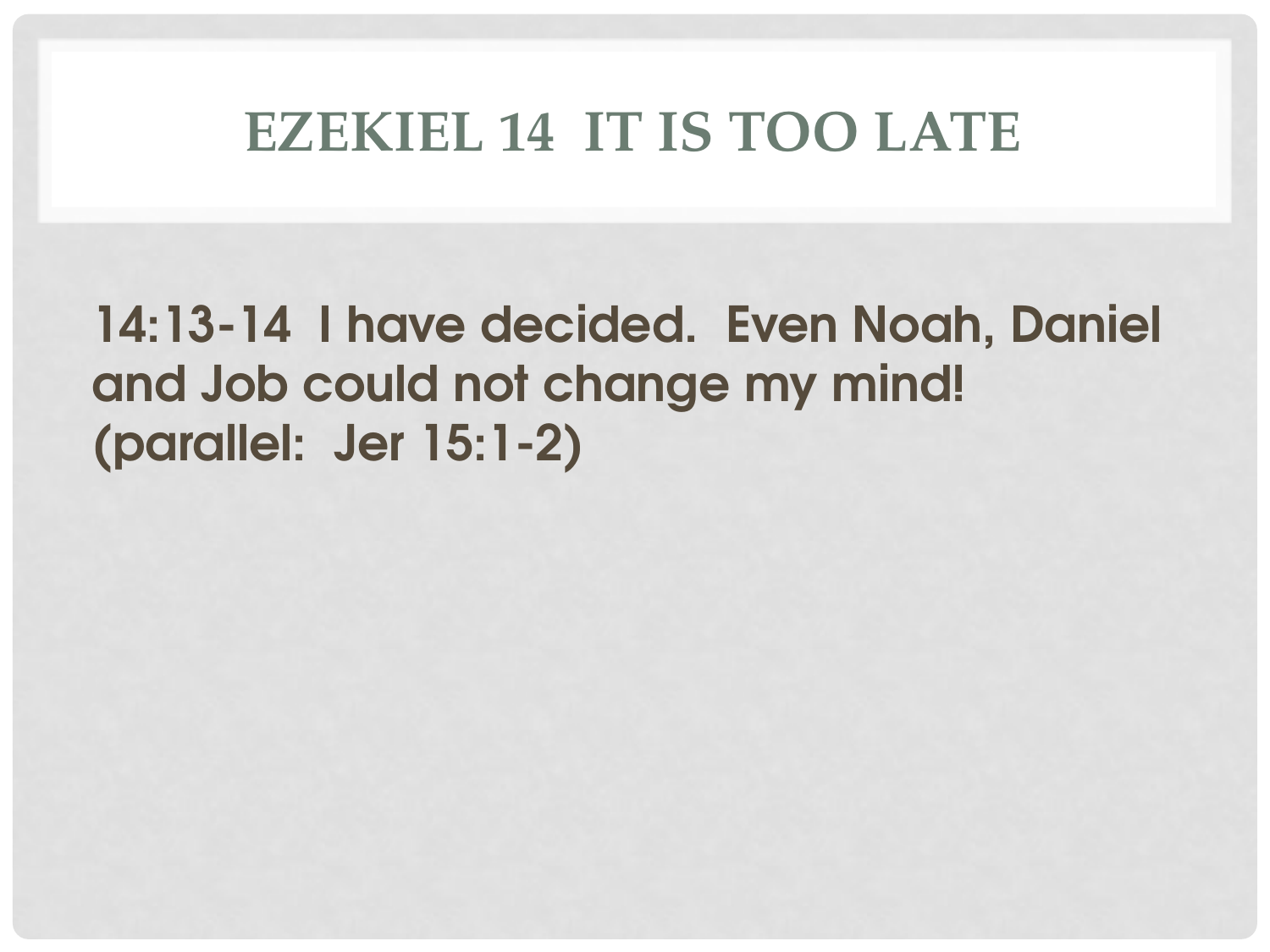

# Ezekiel 14  It is too late

14:13-14  I have decided.  Even Noah, Daniel and Job could not change my mind!   (parallel:  Jer 15:1-2)